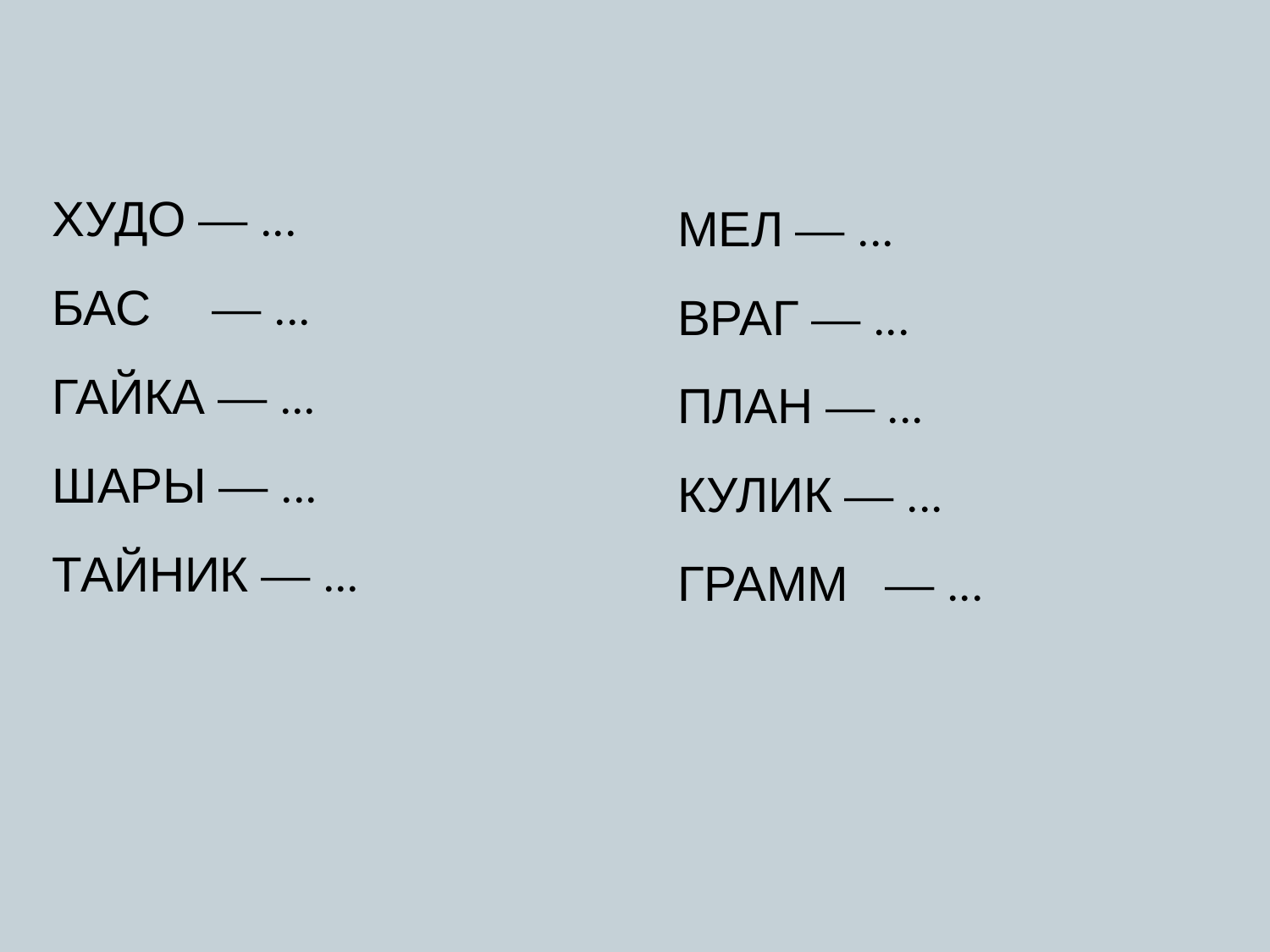

ХУДО — ...
БАС     — ...
ГАЙКА — ...
ШАРЫ — ...
ТАЙНИК — ...

МЕЛ — ...
ВРАГ — ...
ПЛАН — ...
КУЛИК — ...
ГРАММ   — ...